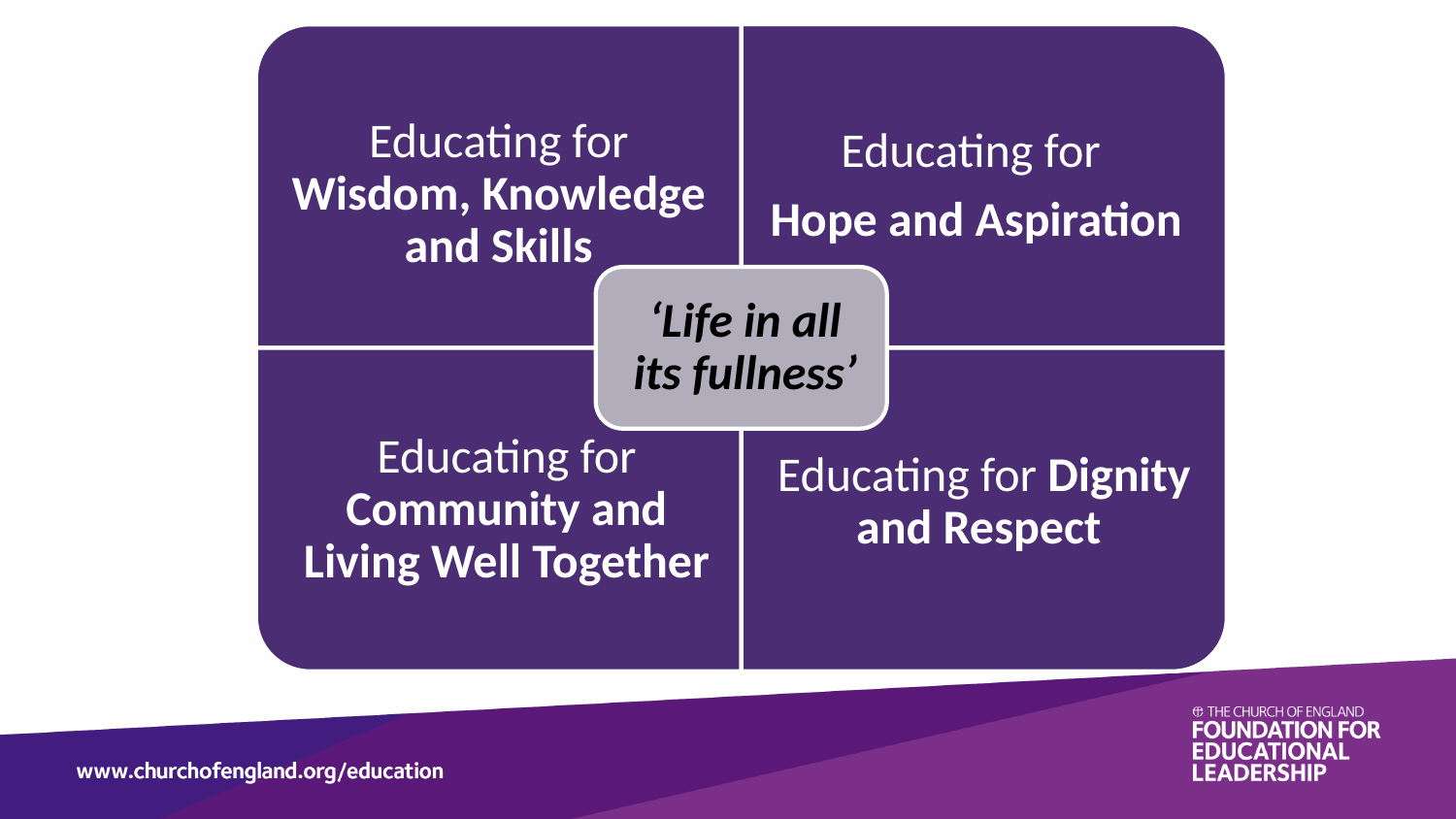

Educating for Wisdom, Knowledge and Skills
Educating for
Hope and Aspiration
Educating for Community and Living Well Together
Educating for Dignity and Respect
‘Life in all its fullness’